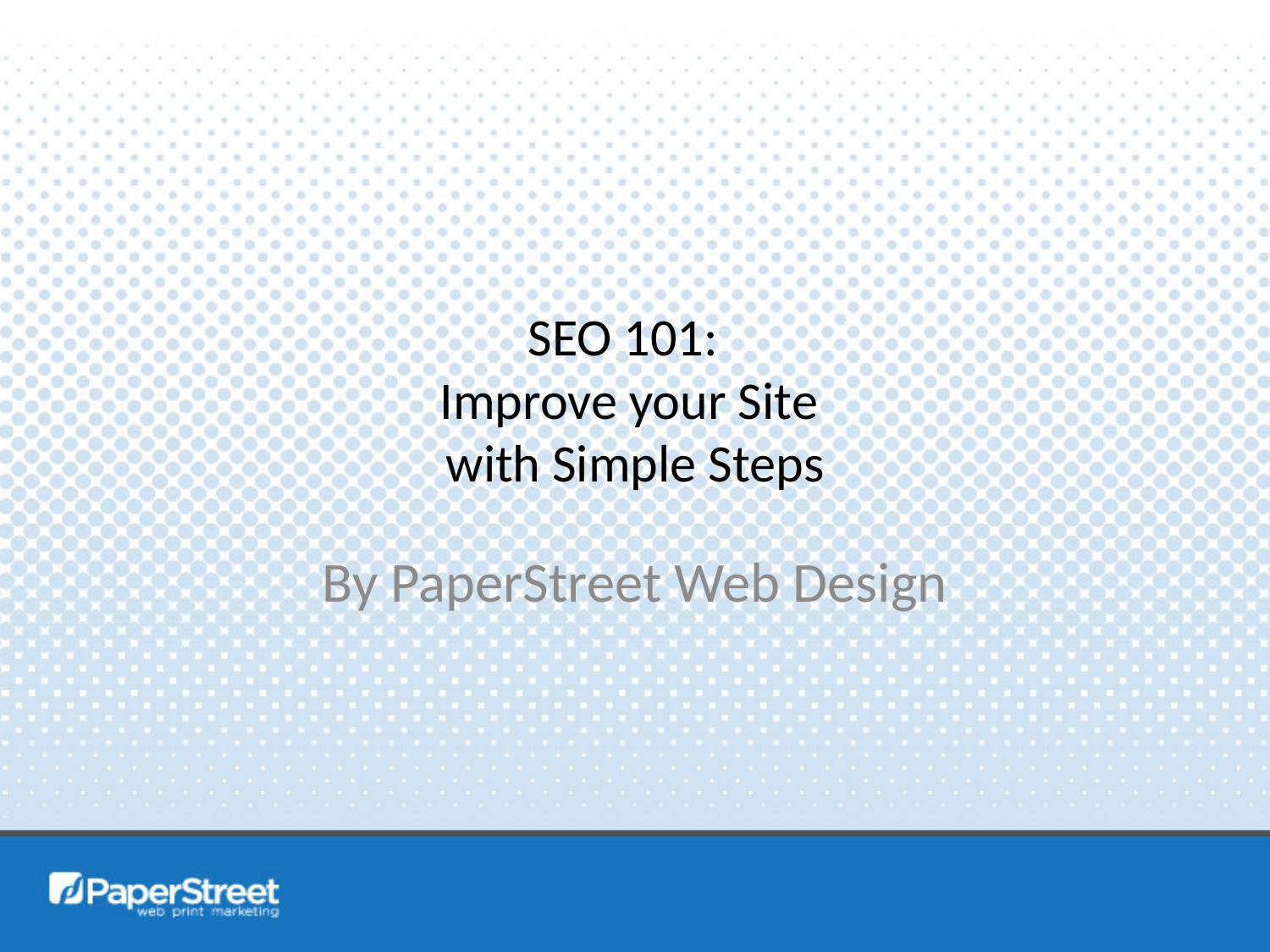

# SEO 101: Improve your Site with Simple Steps
By PaperStreet Web Design